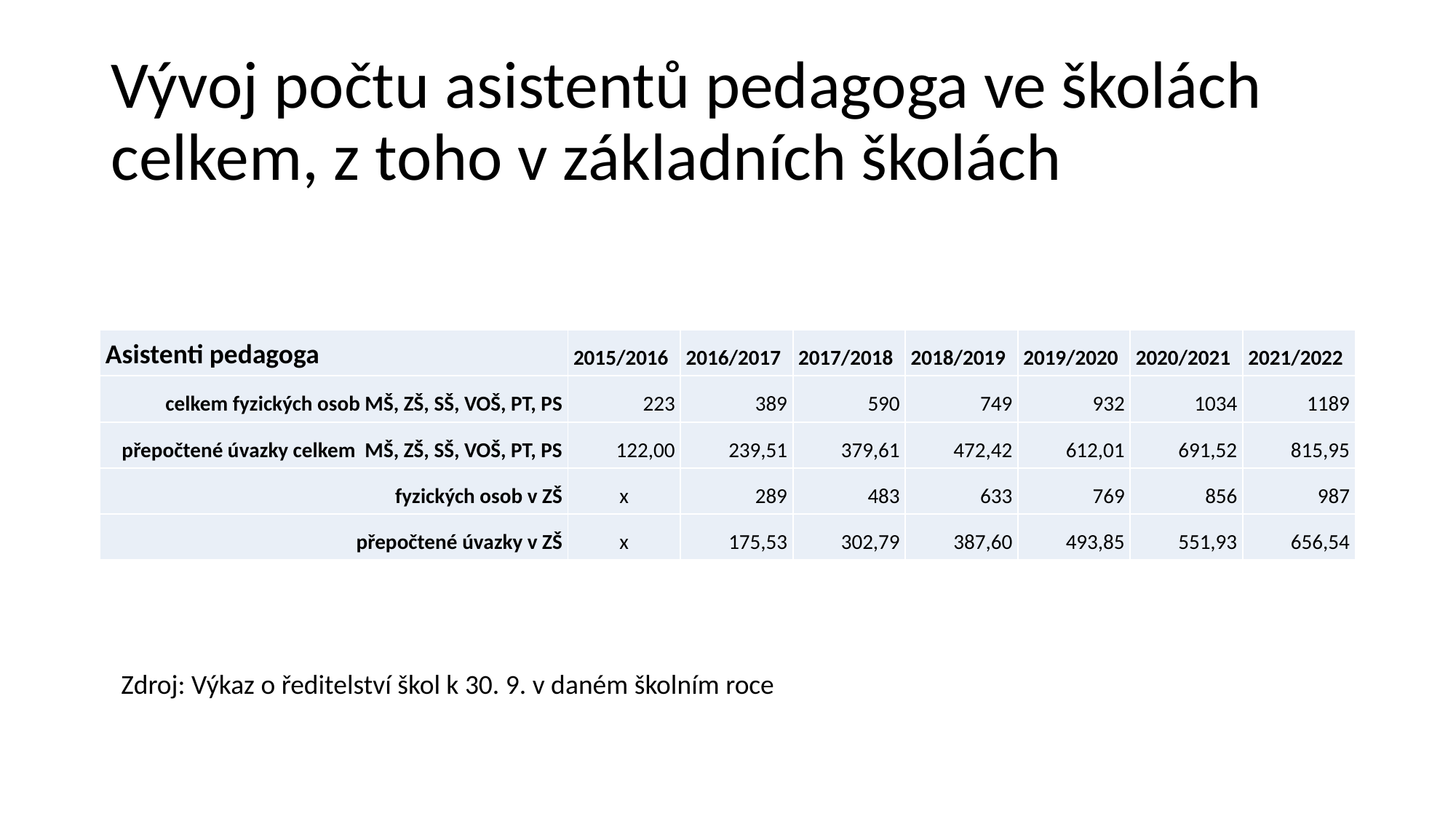

# Vývoj počtu asistentů pedagoga ve školách celkem, z toho v základních školách
| Asistenti pedagoga | 2015/2016 | 2016/2017 | 2017/2018 | 2018/2019 | 2019/2020 | 2020/2021 | 2021/2022 |
| --- | --- | --- | --- | --- | --- | --- | --- |
| celkem fyzických osob MŠ, ZŠ, SŠ, VOŠ, PT, PS | 223 | 389 | 590 | 749 | 932 | 1034 | 1189 |
| přepočtené úvazky celkem MŠ, ZŠ, SŠ, VOŠ, PT, PS | 122,00 | 239,51 | 379,61 | 472,42 | 612,01 | 691,52 | 815,95 |
| fyzických osob v ZŠ | x | 289 | 483 | 633 | 769 | 856 | 987 |
| přepočtené úvazky v ZŠ | x | 175,53 | 302,79 | 387,60 | 493,85 | 551,93 | 656,54 |
Zdroj: Výkaz o ředitelství škol k 30. 9. v daném školním roce